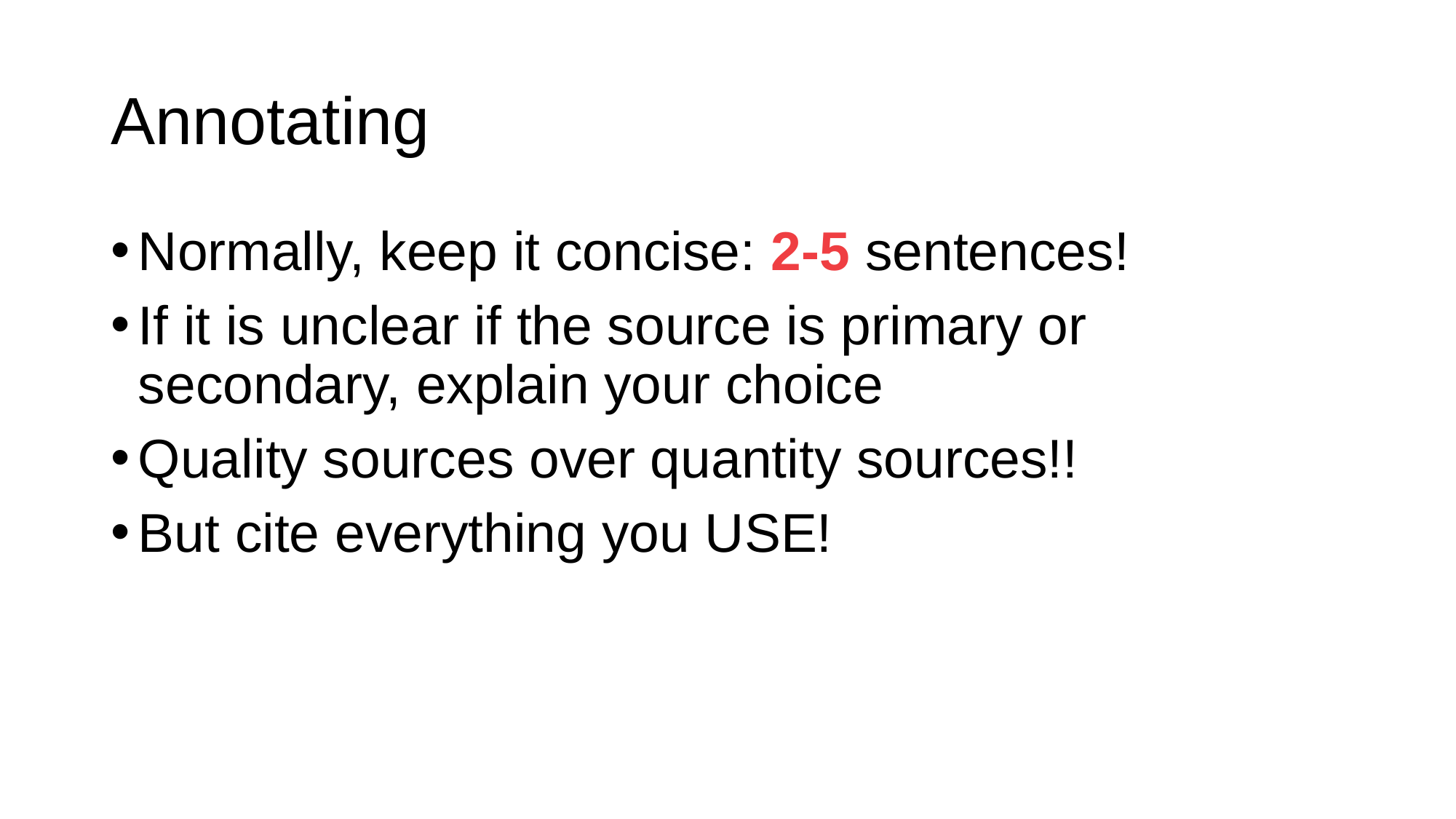

# Annotating
Normally, keep it concise: 2-5 sentences!
If it is unclear if the source is primary or secondary, explain your choice
Quality sources over quantity sources!!
But cite everything you USE!